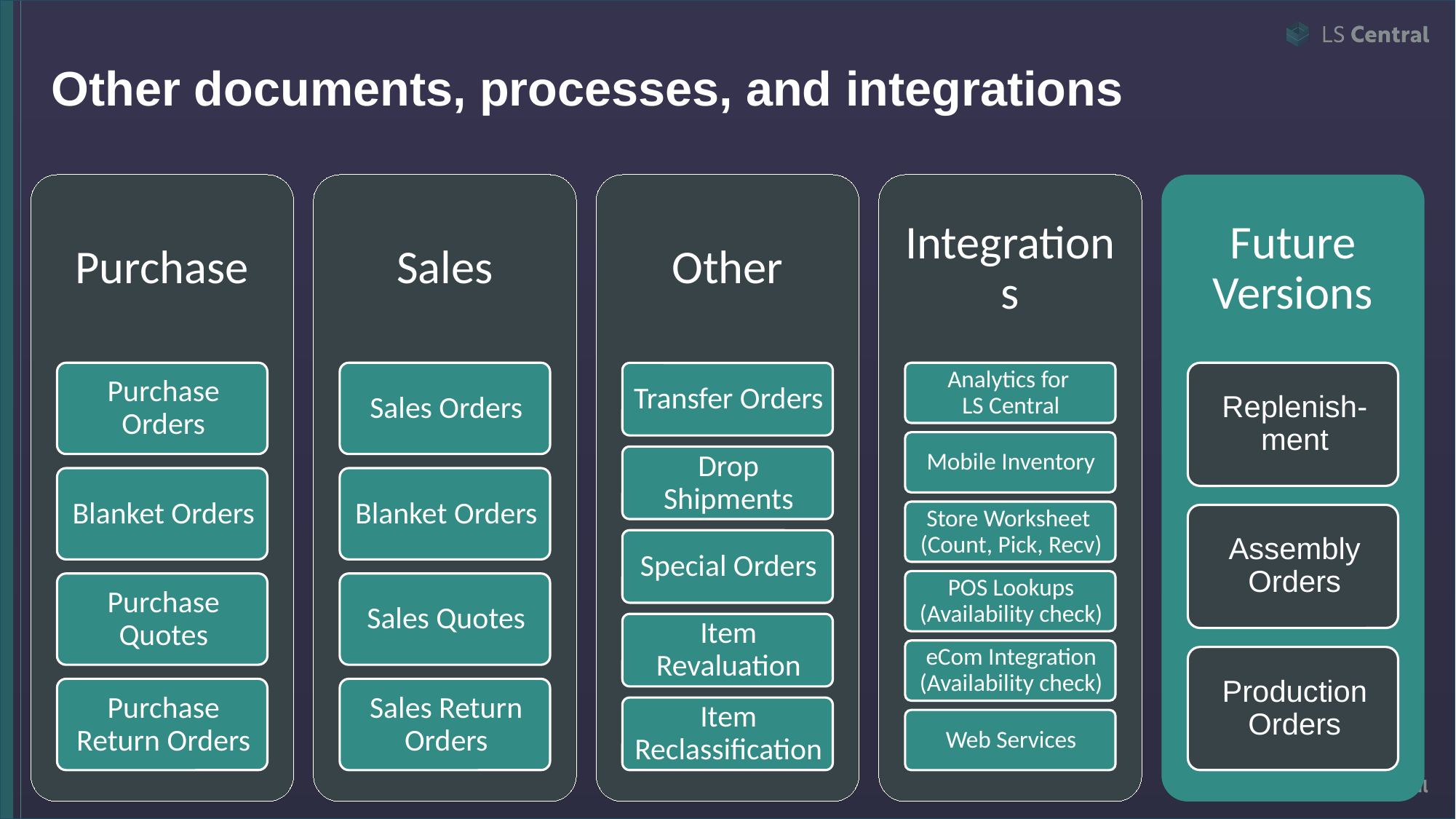

# Other documents, processes, and integrations

Purchase
Purchase Orders
Blanket Orders
Purchase Quotes
Purchase Return Orders
Sales
Sales Orders
Blanket Orders
Sales Quotes
Sales Return Orders
Other
Transfer Orders
Drop Shipments
Special Orders
Item Revaluation
Item Reclassification
Integrations
Analytics for
LS Central
Mobile Inventory
Store Worksheet
(Count, Pick, Recv)
POS Lookups (Availability check)
eCom Integration (Availability check)
Web Services
Future Versions
Replenish-
ment
Assembly Orders
Production Orders